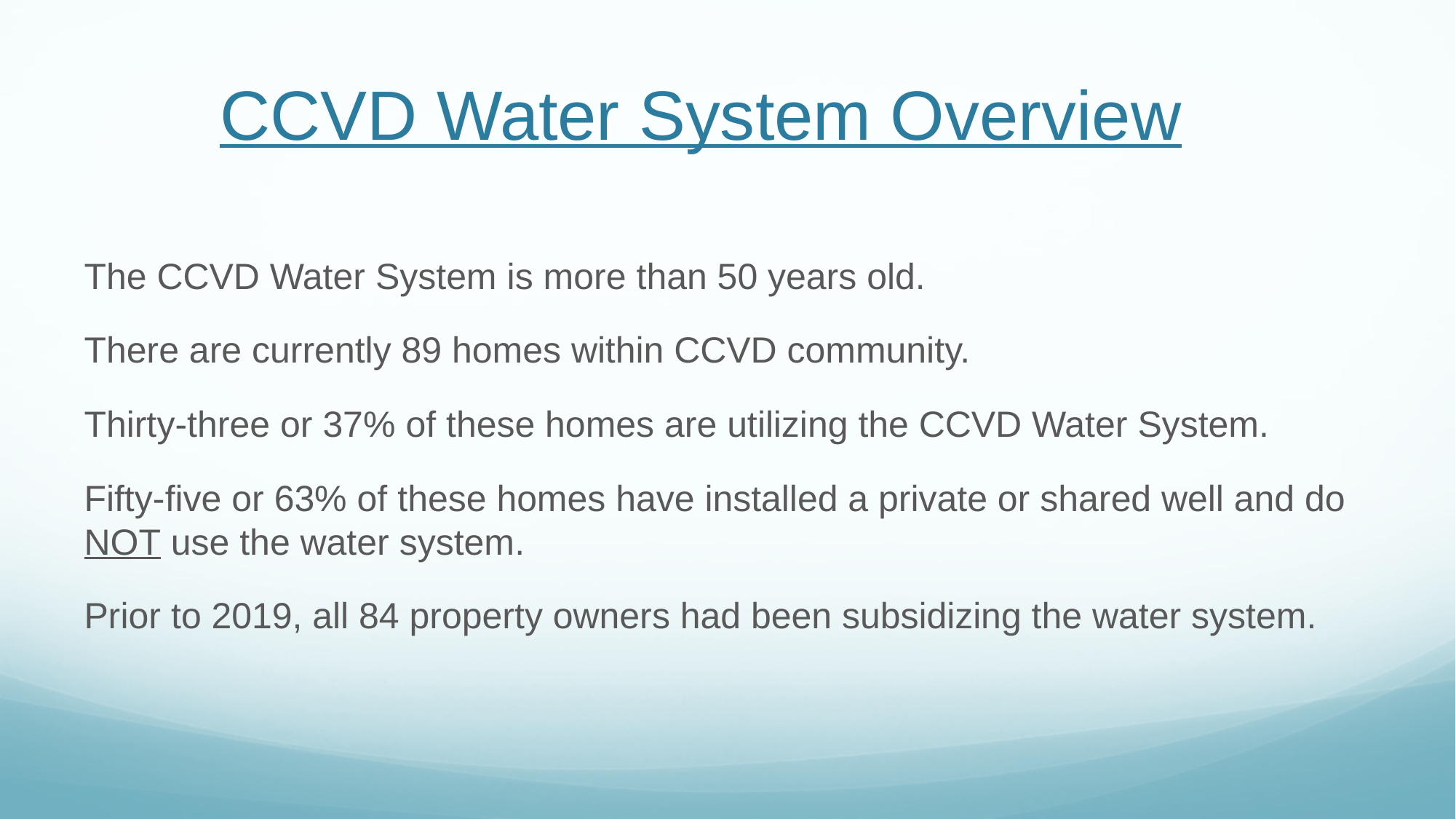

# CCVD Water System Overview
The CCVD Water System is more than 50 years old.
There are currently 89 homes within CCVD community.
Thirty-three or 37% of these homes are utilizing the CCVD Water System.
Fifty-five or 63% of these homes have installed a private or shared well and do NOT use the water system.
Prior to 2019, all 84 property owners had been subsidizing the water system.